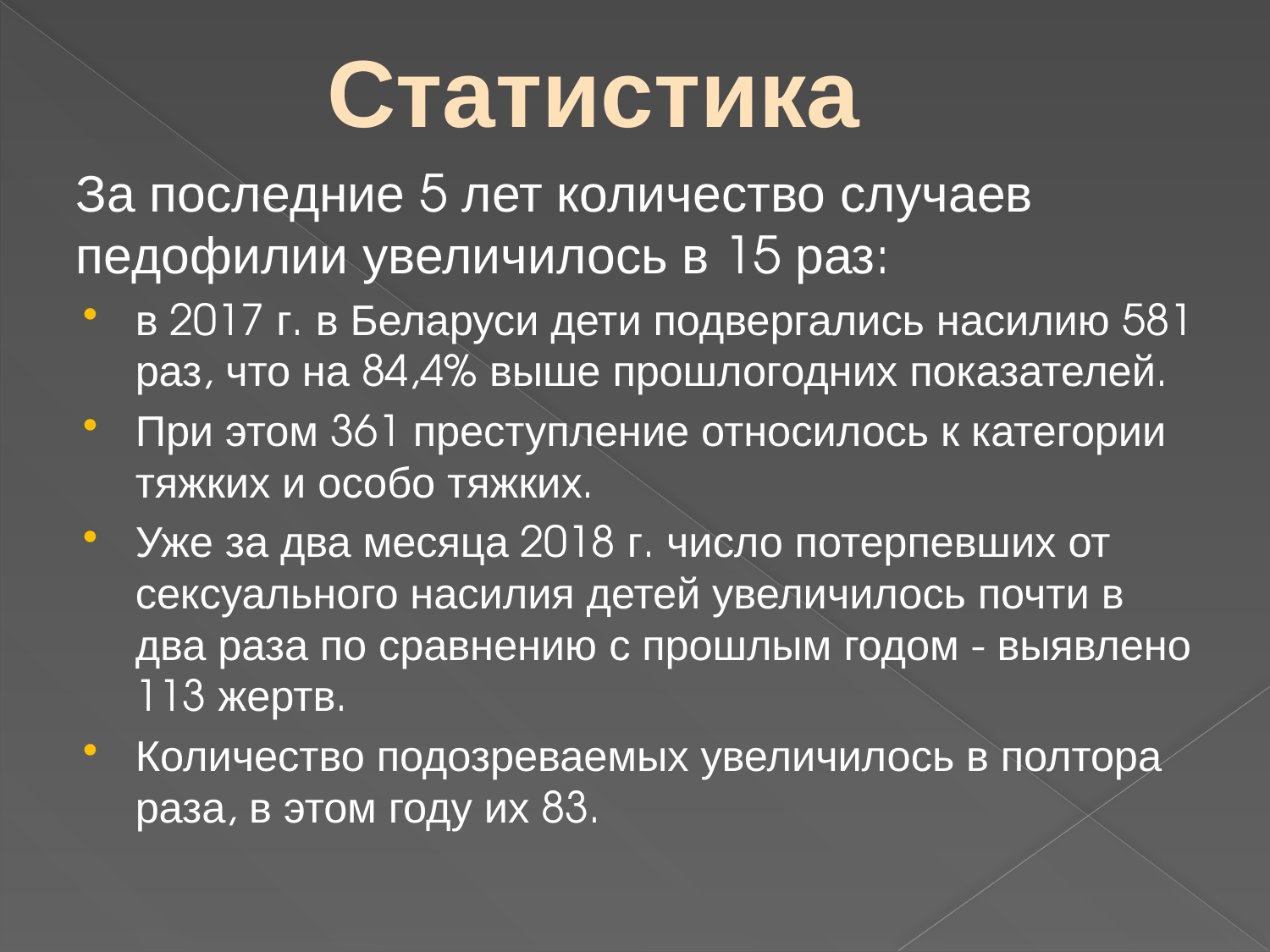

Статистика
За последние 5 лет количество случаев педофилии увеличилось в 15 раз:
в 2017 г. в Беларуси дети подвергались насилию 581 раз, что на 84,4% выше прошлогодних показателей.
При этом 361 преступление относилось к категории тяжких и особо тяжких.
Уже за два месяца 2018 г. число потерпевших от сексуального насилия детей увеличилось почти в два раза по сравнению с прошлым годом - выявлено 113 жертв.
Количество подозреваемых увеличилось в полтора раза, в этом году их 83.